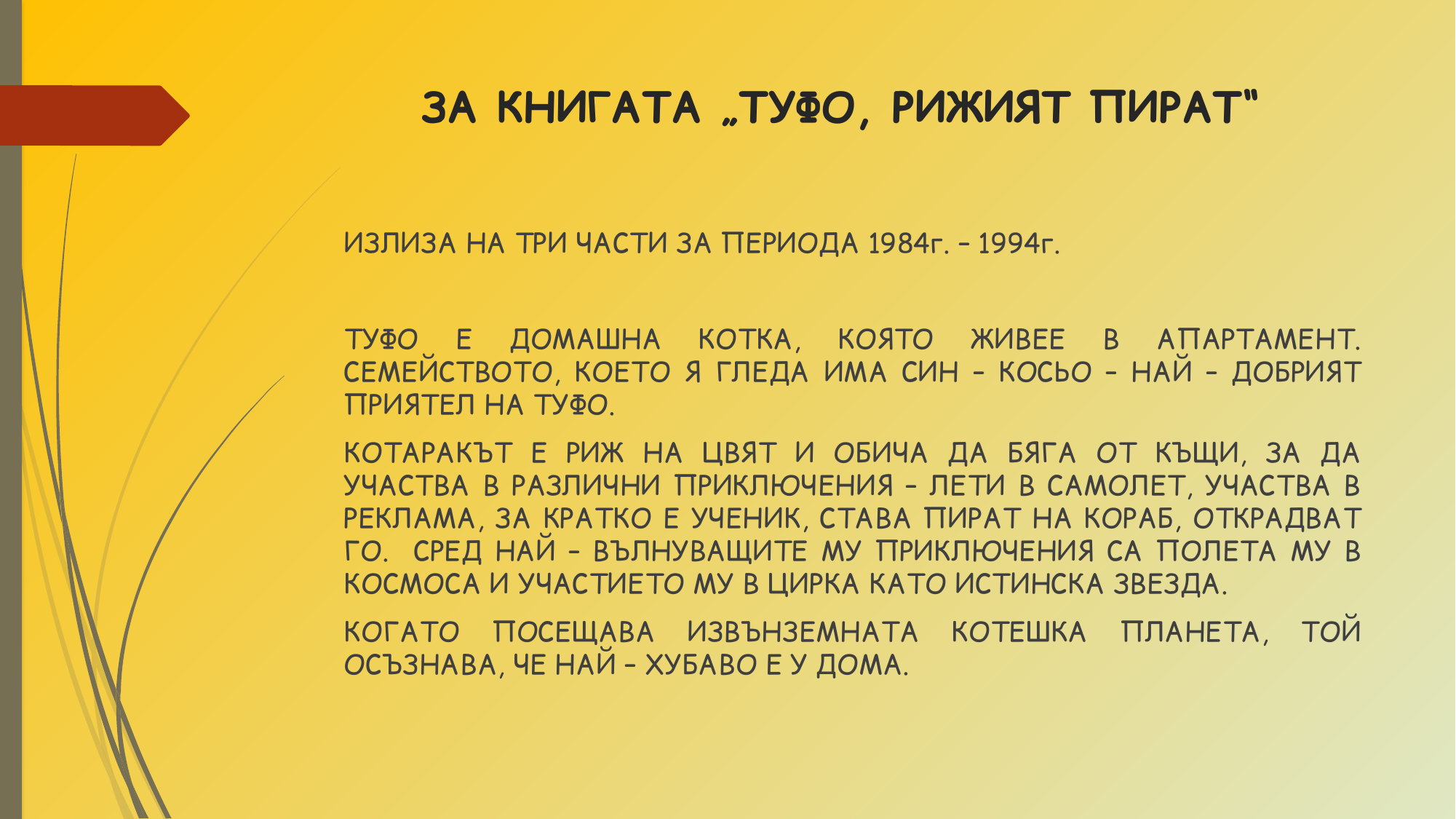

# ЗА КНИГАТА „ТУФО, РИЖИЯТ ПИРАТ“
ИЗЛИЗА НА ТРИ ЧАСТИ ЗА ПЕРИОДА 1984г. – 1994г.

ТУФО Е ДОМАШНА КОТКА, КОЯТО ЖИВЕЕ В АПАРТАМЕНТ. СЕМЕЙСТВОТО, КОЕТО Я ГЛЕДА ИМА СИН – КОСЬО – НАЙ – ДОБРИЯТ ПРИЯТЕЛ НА ТУФО.
КОТАРАКЪТ Е РИЖ НА ЦВЯТ И ОБИЧА ДА БЯГА ОТ КЪЩИ, ЗА ДА УЧАСТВА В РАЗЛИЧНИ ПРИКЛЮЧЕНИЯ – ЛЕТИ В САМОЛЕТ, УЧАСТВА В РЕКЛАМА, ЗА КРАТКО Е УЧЕНИК, СТАВА ПИРАТ НА КОРАБ, ОТКРАДВАТ ГО.  СРЕД НАЙ – ВЪЛНУВАЩИТЕ МУ ПРИКЛЮЧЕНИЯ СА ПОЛЕТА МУ В КОСМОСА И УЧАСТИЕТО МУ В ЦИРКА КАТО ИСТИНСКА ЗВЕЗДА.
КОГАТО ПОСЕЩАВА ИЗВЪНЗЕМНАТА КОТЕШКА ПЛАНЕТА, ТОЙ ОСЪЗНАВА, ЧЕ НАЙ – ХУБАВО Е У ДОМА.